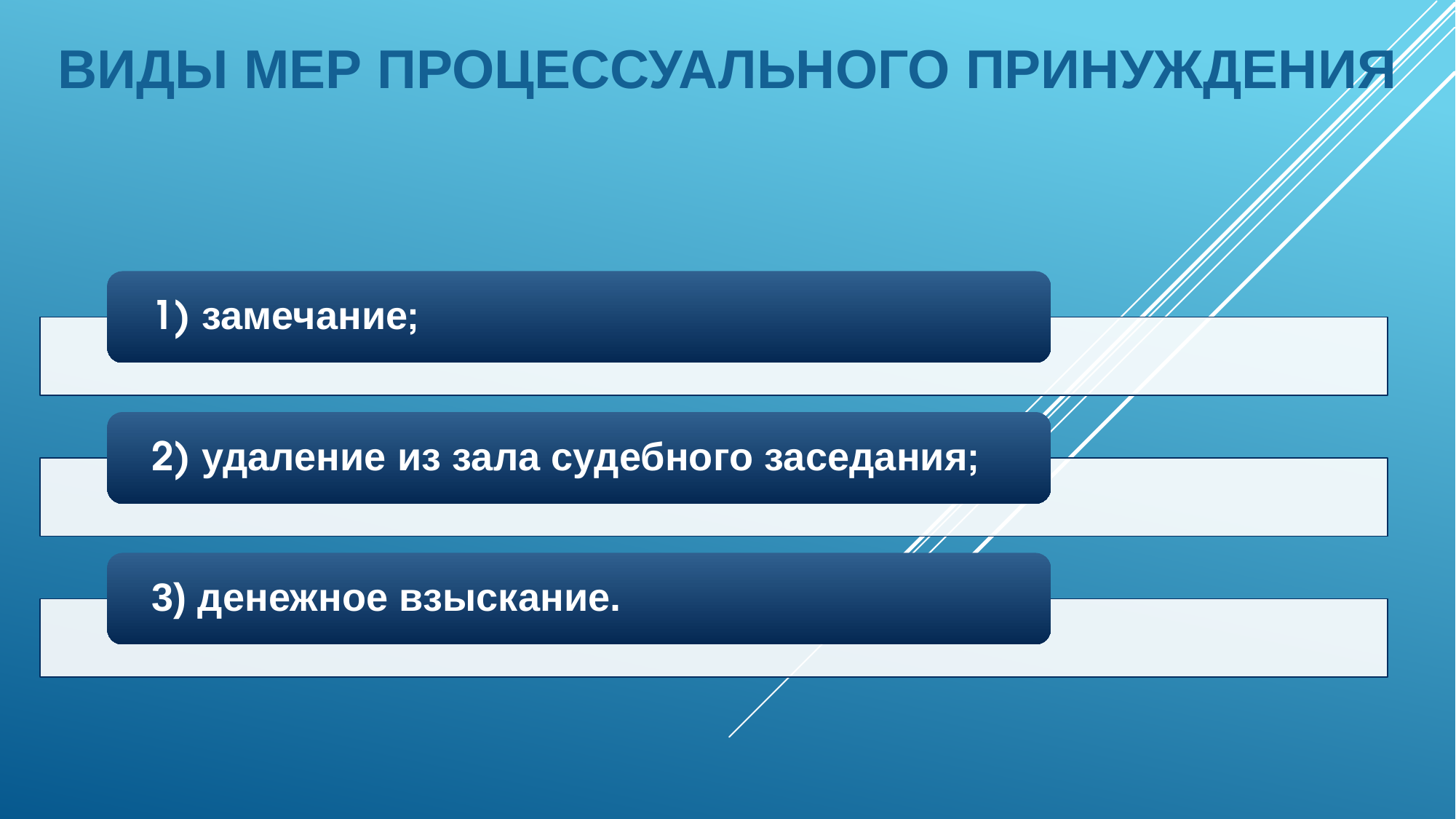

Виды мер процессуального принуждения
1) замечание;
2) удаление из зала судебного заседания;
3) денежное взыскание.